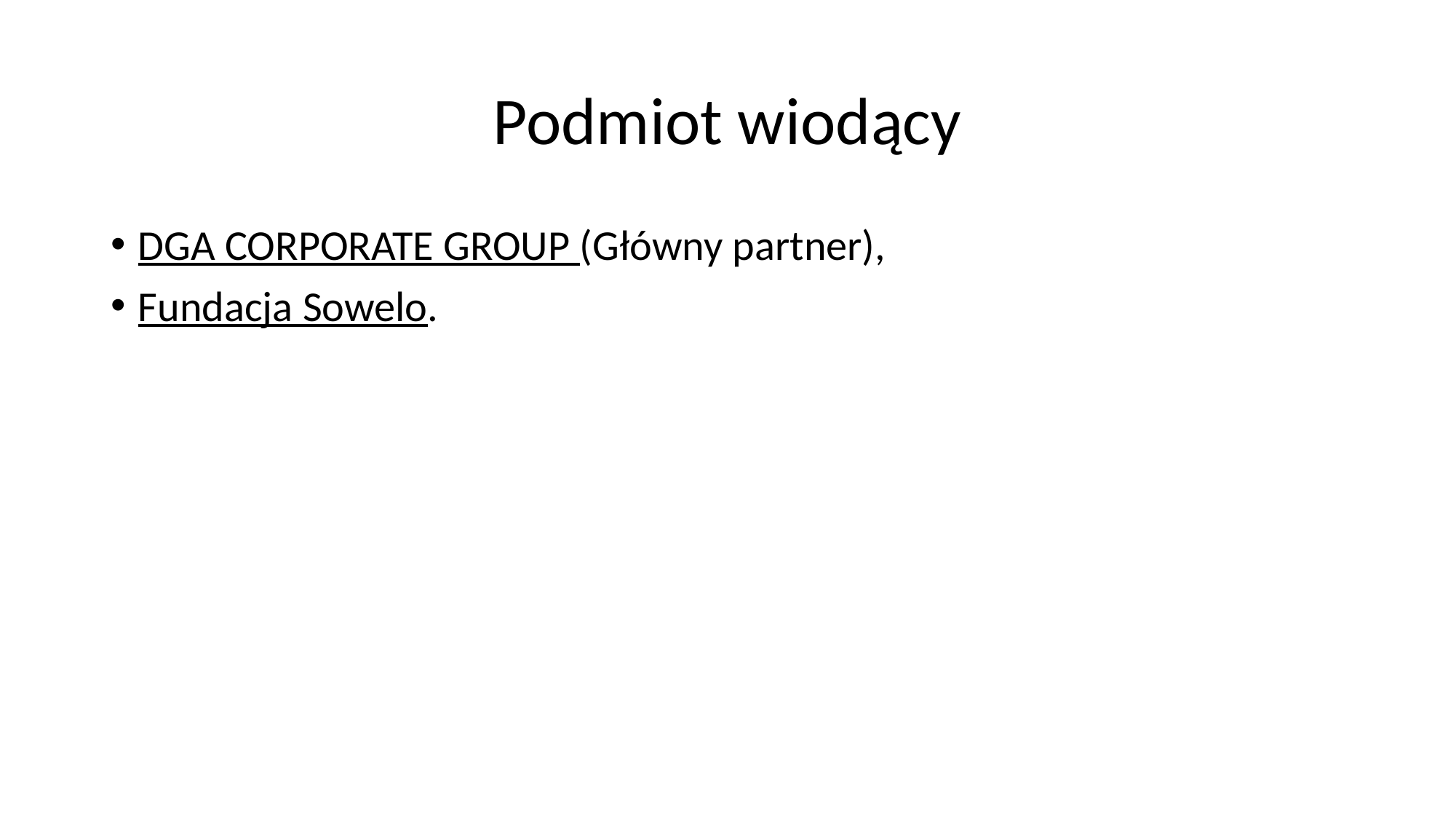

# Podmiot wiodący
DGA CORPORATE GROUP (Główny partner),
Fundacja Sowelo.